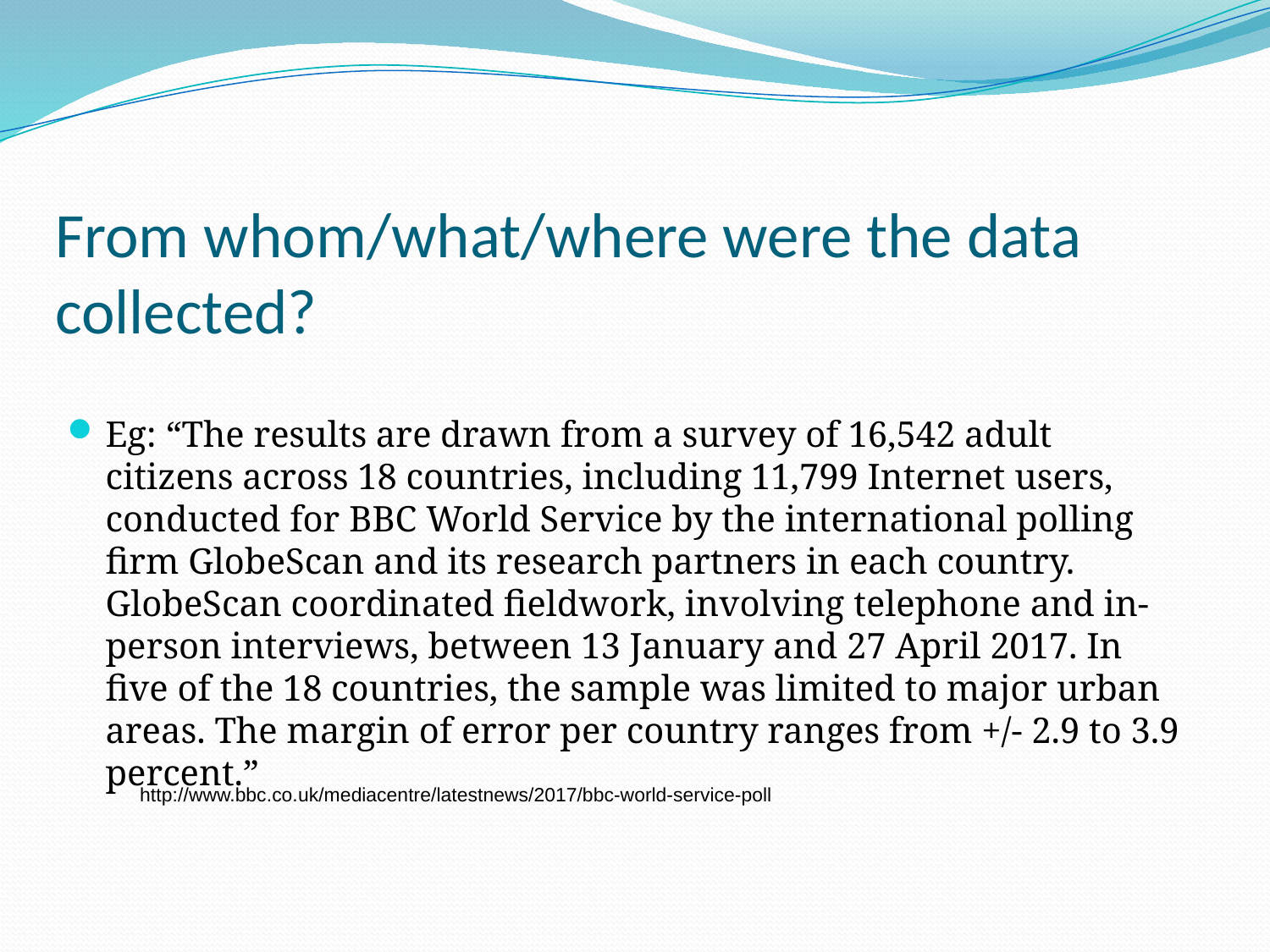

# From whom/what/where were the data collected?
Eg: “The results are drawn from a survey of 16,542 adult citizens across 18 countries, including 11,799 Internet users, conducted for BBC World Service by the international polling firm GlobeScan and its research partners in each country. GlobeScan coordinated fieldwork, involving telephone and in-person interviews, between 13 January and 27 April 2017. In five of the 18 countries, the sample was limited to major urban areas. The margin of error per country ranges from +/- 2.9 to 3.9 percent.”
http://www.bbc.co.uk/mediacentre/latestnews/2017/bbc-world-service-poll